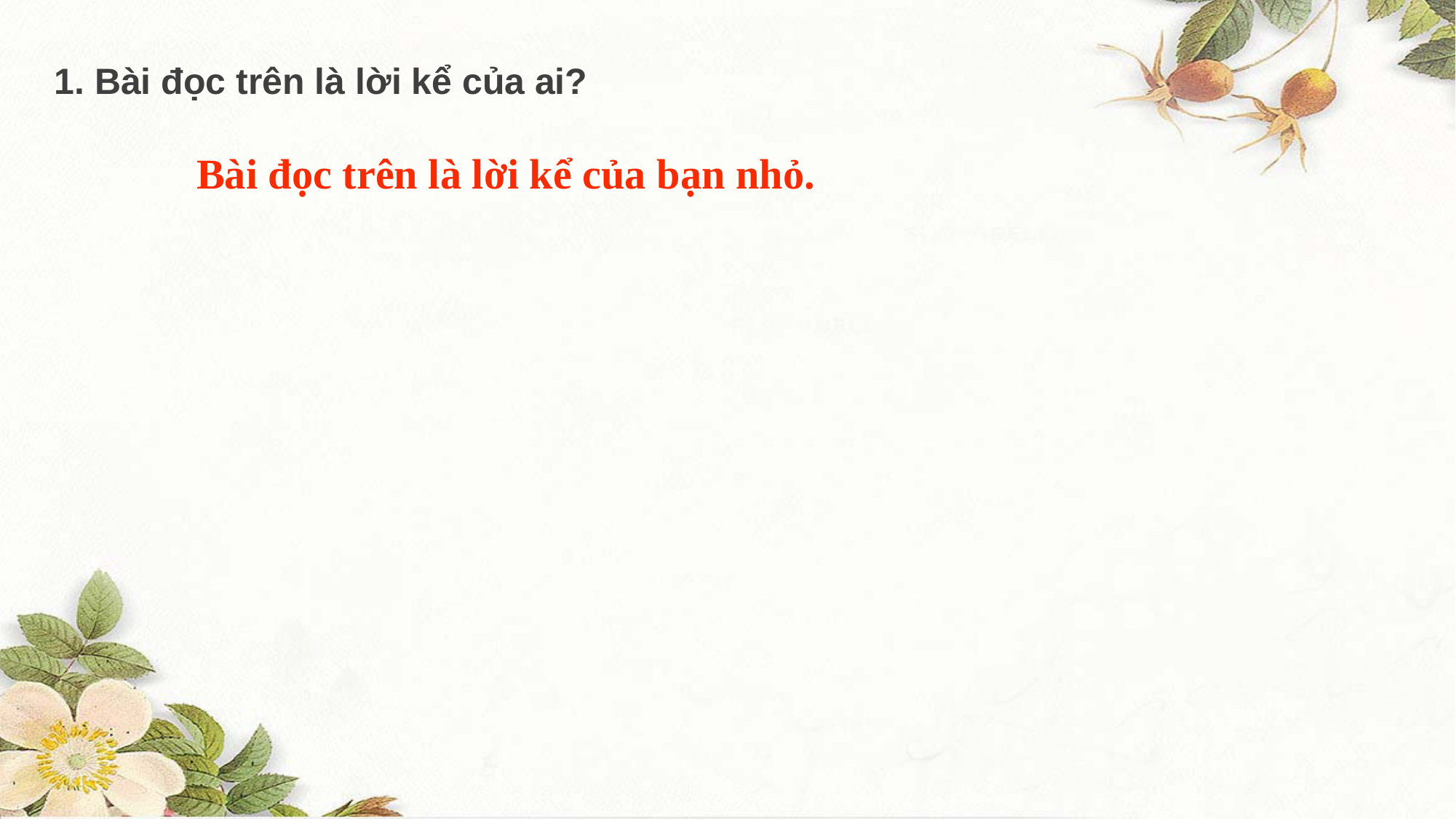

1. Bài đọc trên là lời kể của ai?
		Bài đọc trên là lời kể của bạn nhỏ.